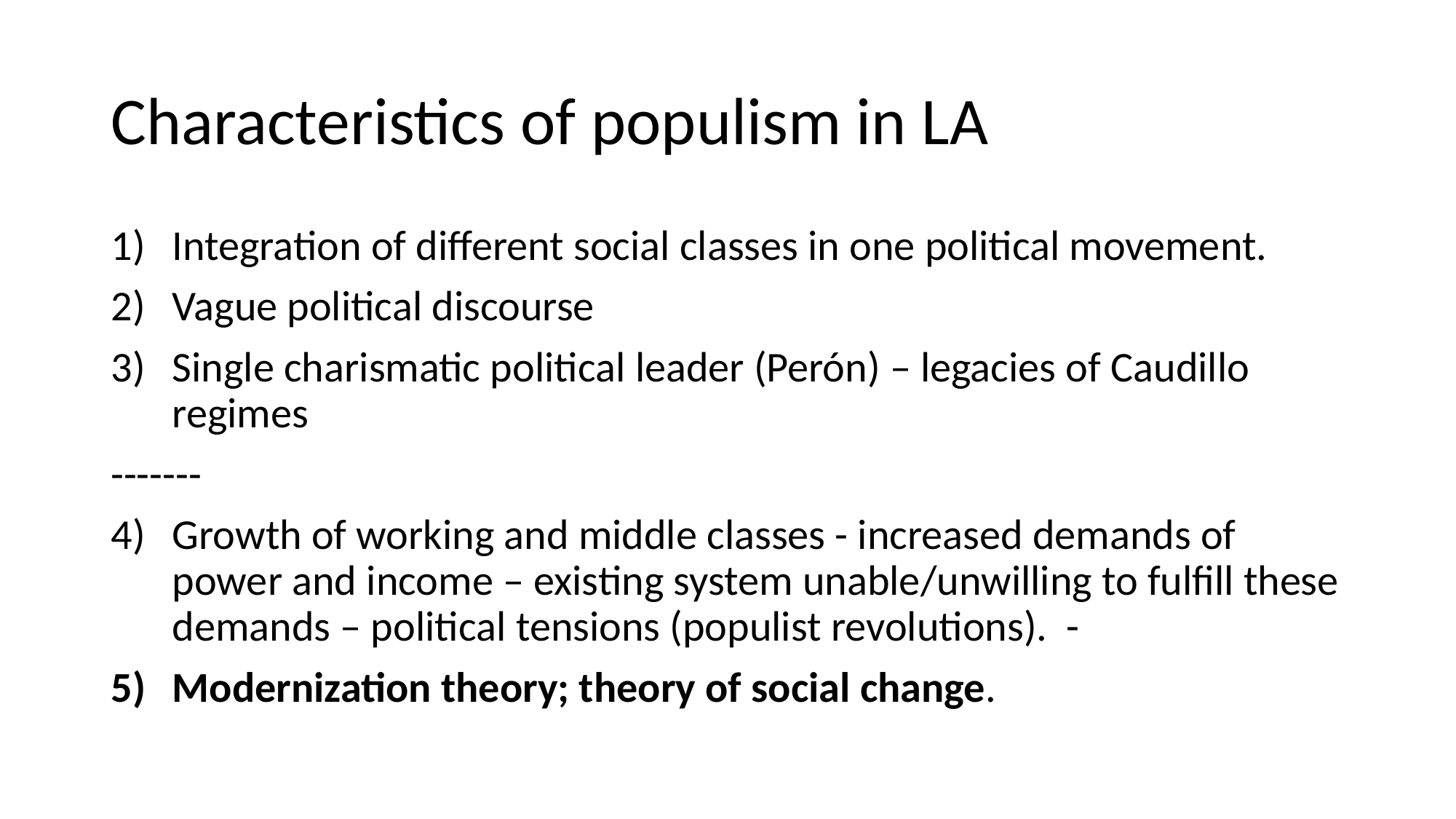

# Characteristics of populism in LA
Integration of different social classes in one political movement.
Vague political discourse
Single charismatic political leader (Perón) – legacies of Caudillo regimes
-------
Growth of working and middle classes - increased demands of power and income – existing system unable/unwilling to fulfill these demands – political tensions (populist revolutions).  -
Modernization theory; theory of social change.